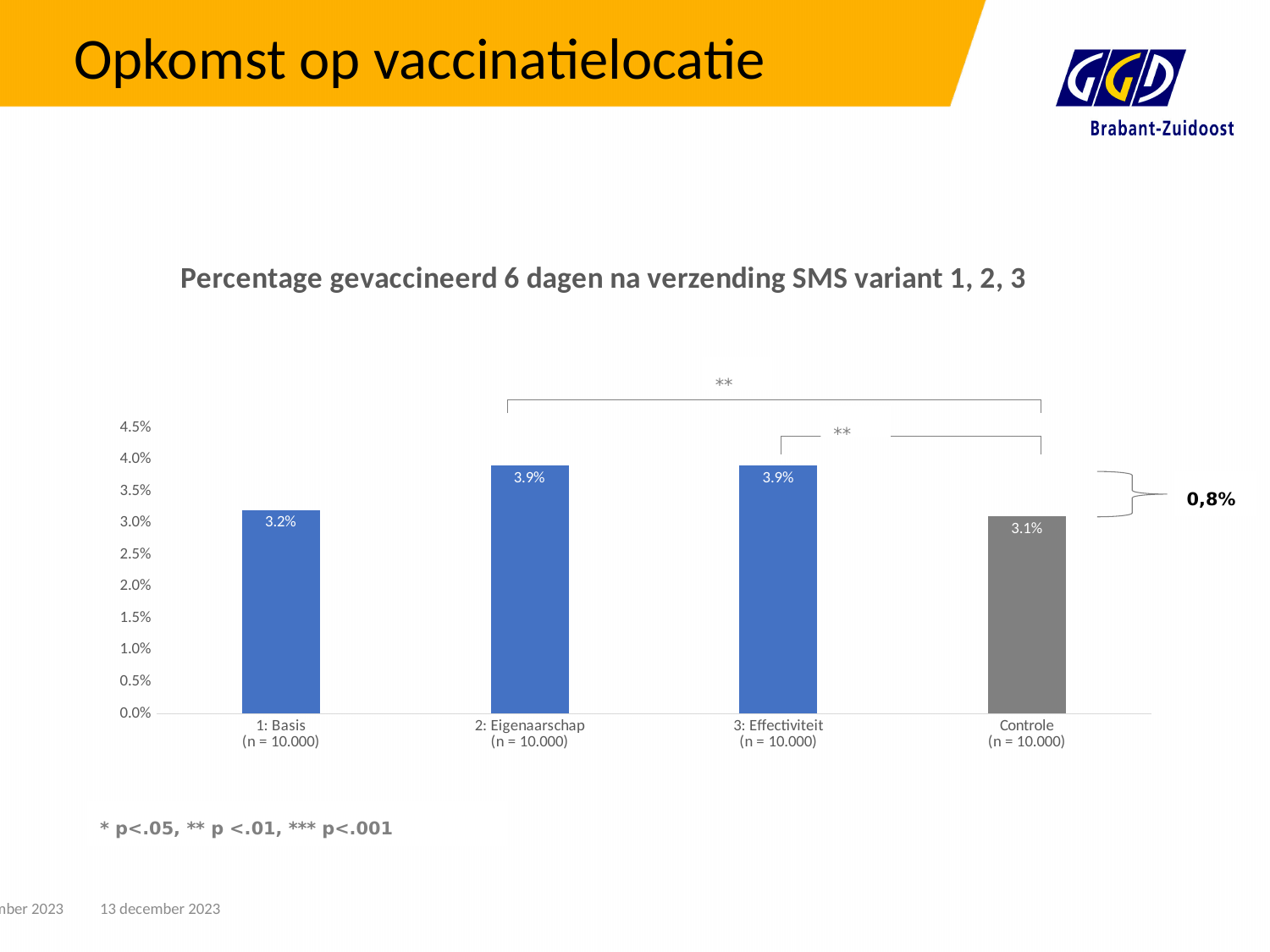

# Opkomst op vaccinatielocatie

### Chart: Percentage gevaccineerd 6 dagen na verzending SMS variant 1, 2, 3

| Category | Totaal |
|---|---|
| 1: Basis
(n = 10.000) | 0.032 |
| 2: Eigenaarschap
(n = 10.000) | 0.039 |
| 3: Effectiviteit
(n = 10.000) | 0.039 |
| Controle
(n = 10.000) | 0.031 |
**
**
0,8%

* p<.05, ** p <.01, *** p<.001
13 december 2023
13 december 2023